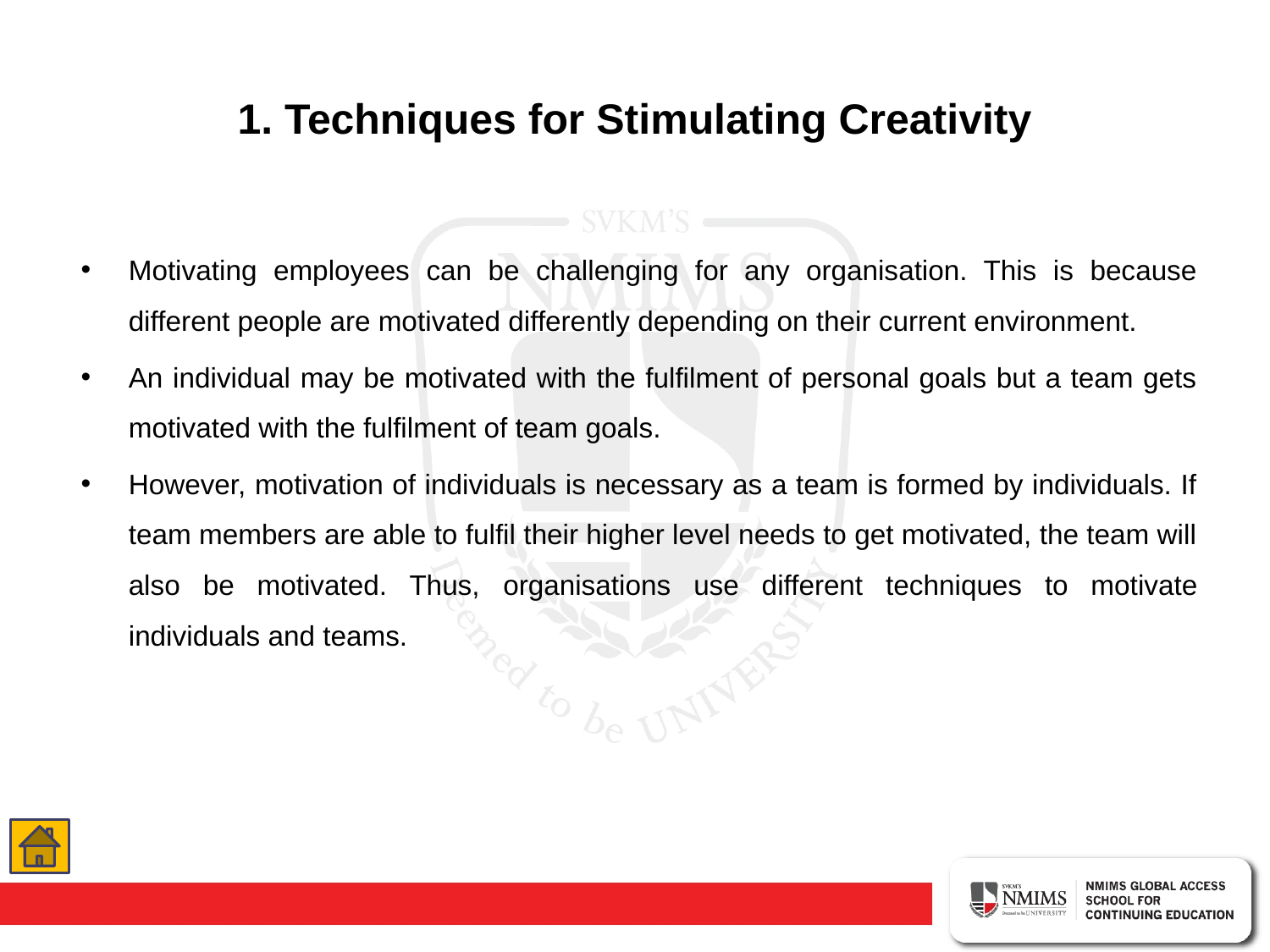

# 1. Techniques for Stimulating Creativity
Motivating employees can be challenging for any organisation. This is because different people are motivated differently depending on their current environment.
An individual may be motivated with the fulfilment of personal goals but a team gets motivated with the fulfilment of team goals.
However, motivation of individuals is necessary as a team is formed by individuals. If team members are able to fulfil their higher level needs to get motivated, the team will also be motivated. Thus, organisations use different techniques to motivate individuals and teams.